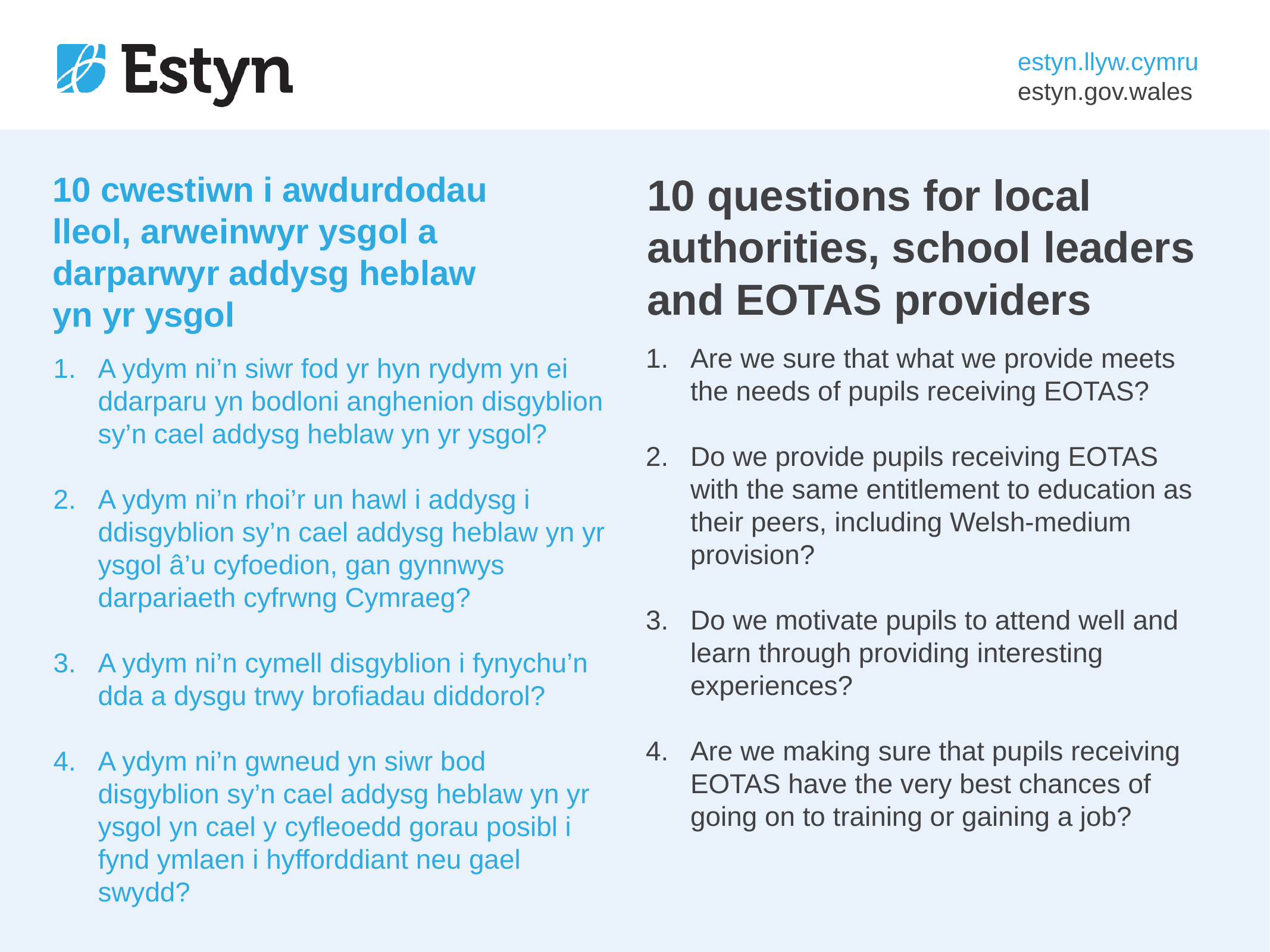

# 10 cwestiwn i awdurdodau lleol, arweinwyr ysgol a darparwyr addysg heblaw yn yr ysgol
10 questions for local authorities, school leaders and EOTAS providers
Are we sure that what we provide meets the needs of pupils receiving EOTAS?

Do we provide pupils receiving EOTAS with the same entitlement to education as their peers, including Welsh-medium provision?

Do we motivate pupils to attend well and learn through providing interesting experiences?

Are we making sure that pupils receiving EOTAS have the very best chances of going on to training or gaining a job?

A ydym ni’n siwr fod yr hyn rydym yn ei ddarparu yn bodloni anghenion disgyblion sy’n cael addysg heblaw yn yr ysgol?

A ydym ni’n rhoi’r un hawl i addysg i ddisgyblion sy’n cael addysg heblaw yn yr ysgol â’u cyfoedion, gan gynnwys darpariaeth cyfrwng Cymraeg?

A ydym ni’n cymell disgyblion i fynychu’n dda a dysgu trwy brofiadau diddorol?

A ydym ni’n gwneud yn siwr bod disgyblion sy’n cael addysg heblaw yn yr ysgol yn cael y cyfleoedd gorau posibl i fynd ymlaen i hyfforddiant neu gael swydd?